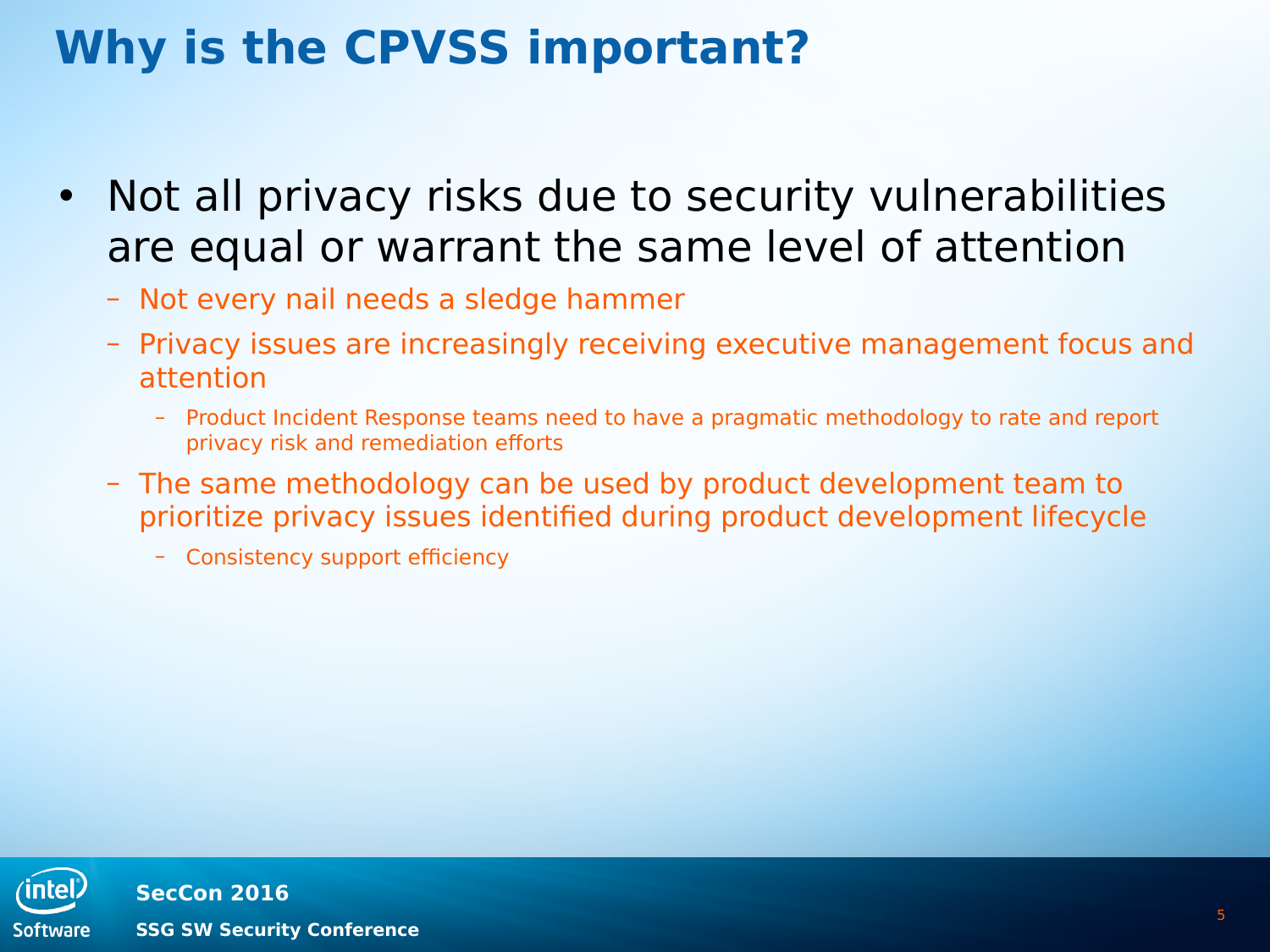

Why is the CPVSS important?
Not all privacy risks due to security vulnerabilities are equal or warrant the same level of attention
Not every nail needs a sledge hammer
Privacy issues are increasingly receiving executive management focus and attention
Product Incident Response teams need to have a pragmatic methodology to rate and report privacy risk and remediation efforts
The same methodology can be used by product development team to prioritize privacy issues identified during product development lifecycle
Consistency support efficiency

5